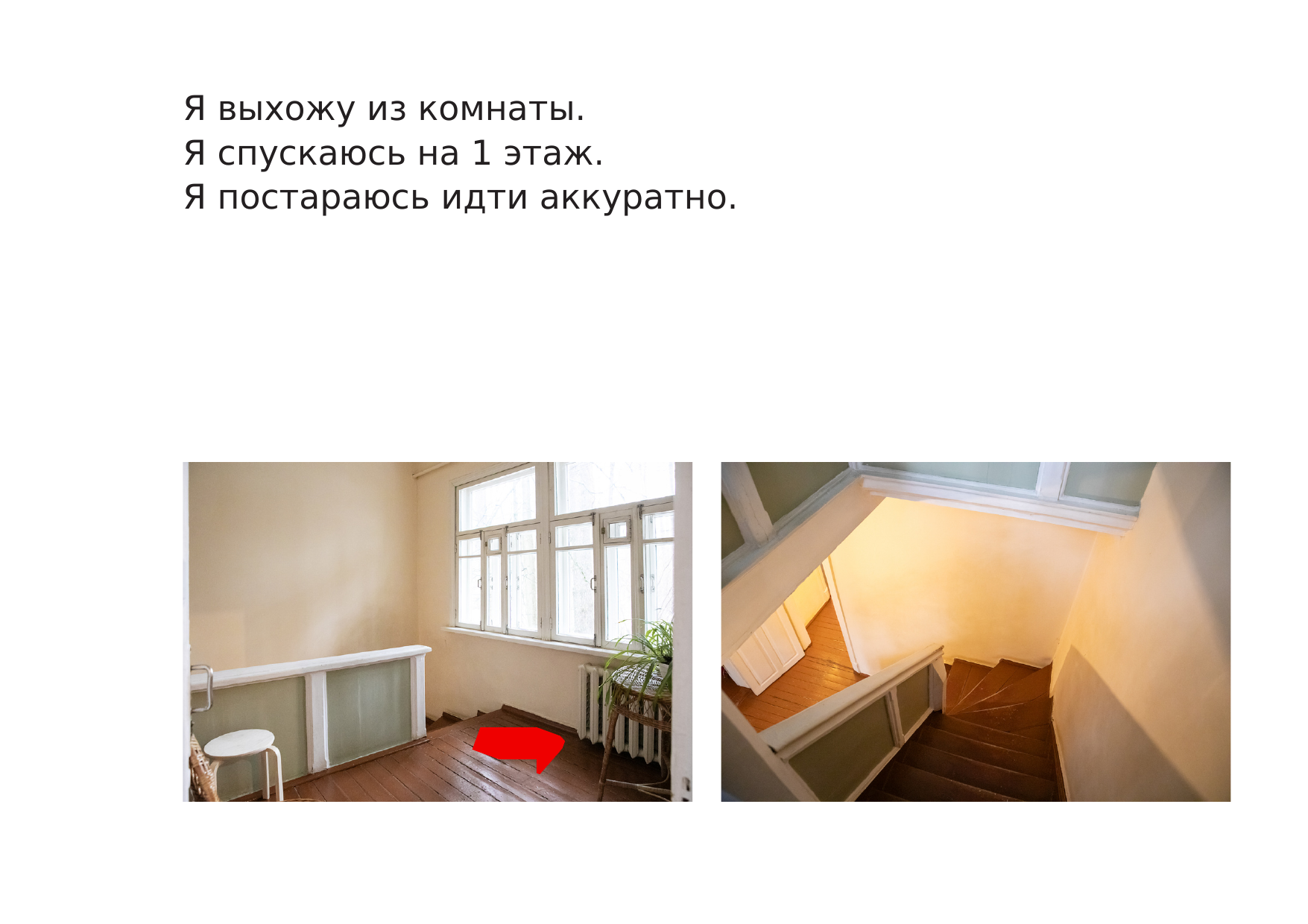

Я выхожу из комнаты.
Я спускаюсь на 1 этаж.
Я постараюсь идти аккуратно.